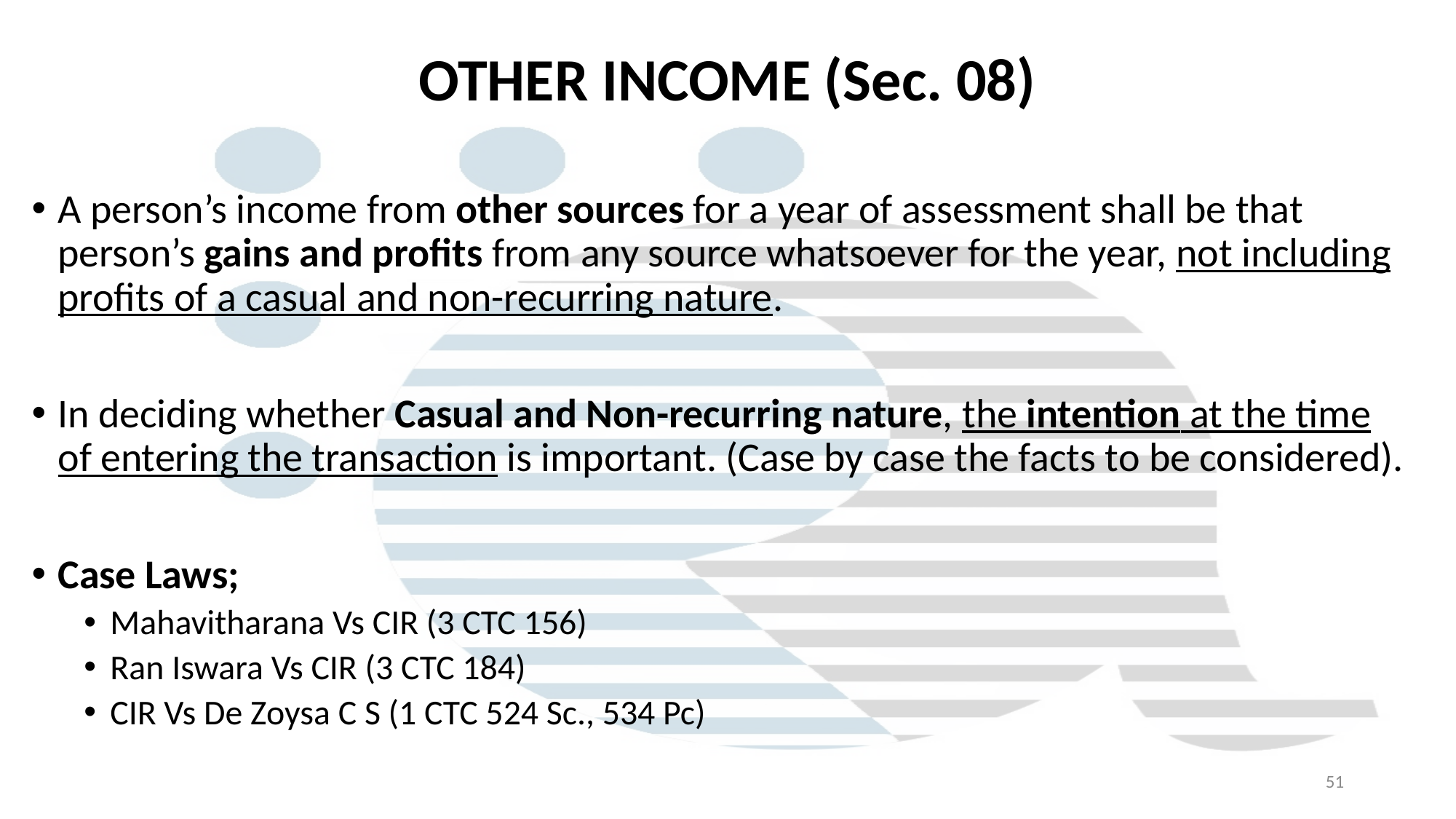

# OTHER INCOME (Sec. 08)

A person’s income from other sources for a year of assessment shall be that person’s gains and profits from any source whatsoever for the year, not including profits of a casual and non-recurring nature.

In deciding whether Casual and Non-recurring nature, the intention at the time of entering the transaction is important. (Case by case the facts to be considered).

Case Laws;
Mahavitharana Vs CIR (3 CTC 156)
Ran Iswara Vs CIR (3 CTC 184)
CIR Vs De Zoysa C S (1 CTC 524 Sc., 534 Pc)

51